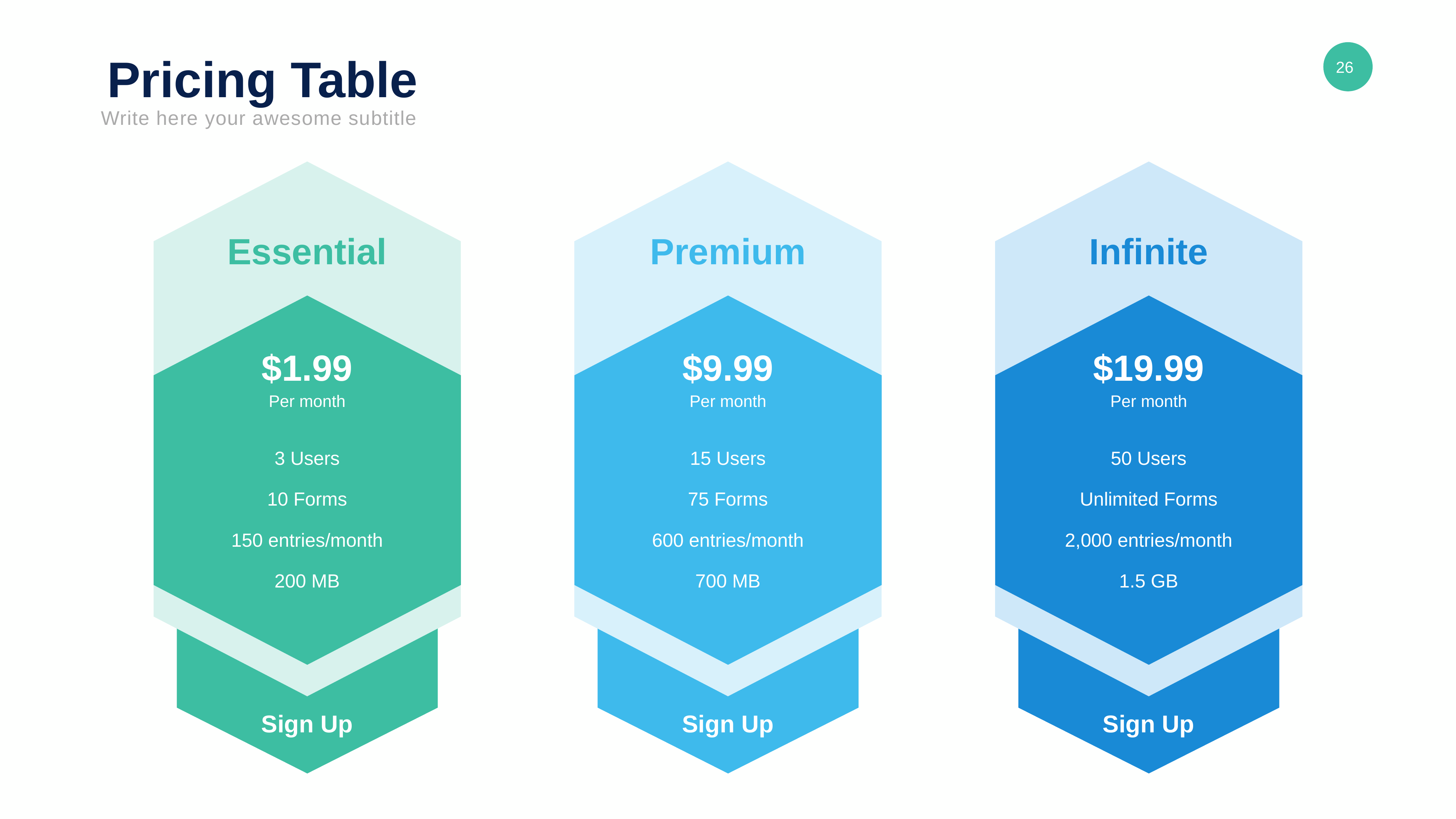

Pricing Table
Write here your awesome subtitle
Essential
Premium
Infinite

$1.99
$9.99
$19.99
Per month
Per month
Per month
3 Users
15 Users
50 Users
10 Forms
75 Forms
Unlimited Forms

150 entries/month
600 entries/month
2,000 entries/month
200 MB
700 MB
1.5 GB
Sign Up
Sign Up
Sign Up